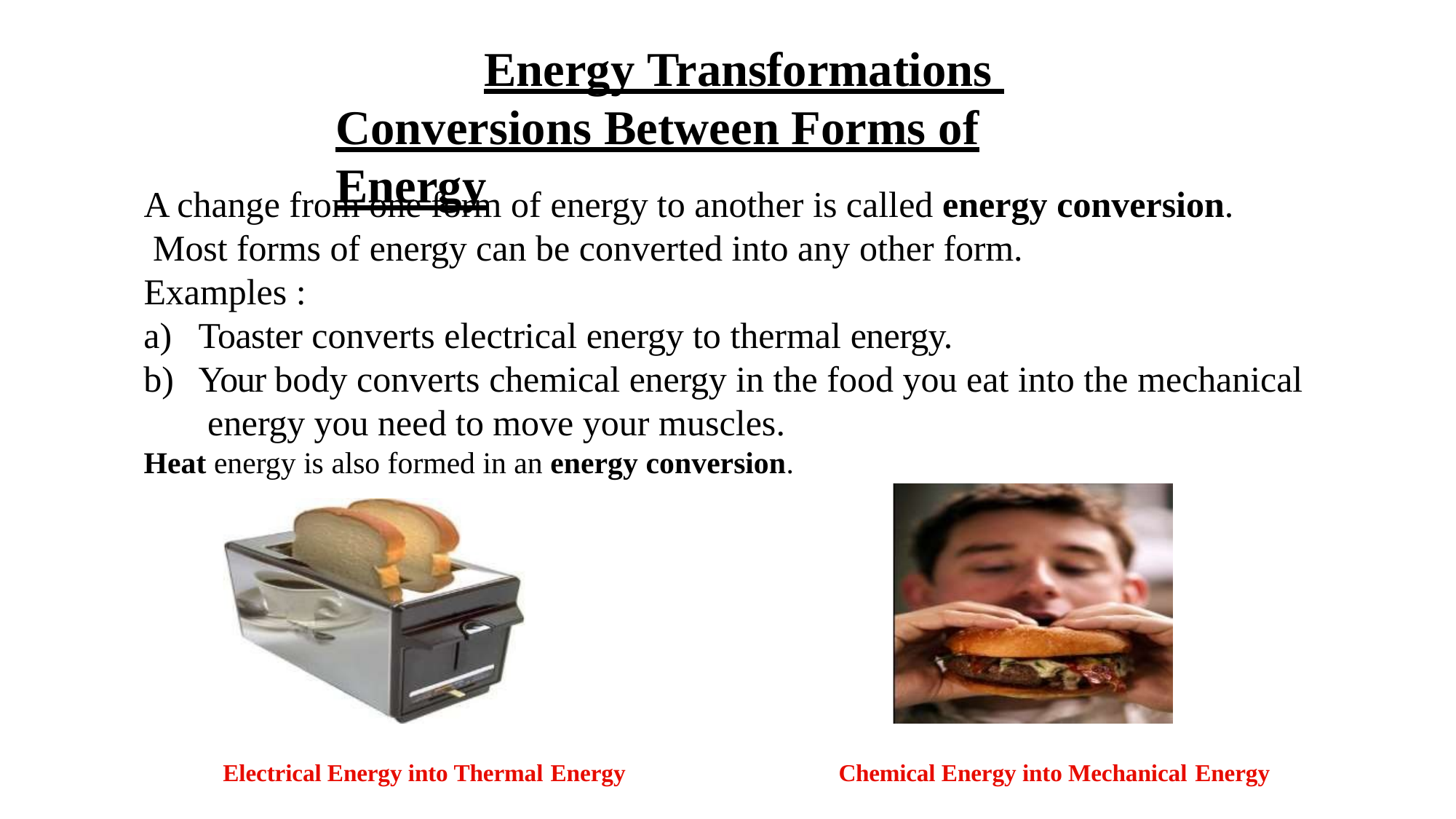

# Energy Transformations  Conversions Between Forms of Energy
A change from one form of energy to another is called energy conversion.  Most forms of energy can be converted into any other form.
Examples :
Toaster converts electrical energy to thermal energy.
Your body converts chemical energy in the food you eat into the mechanical  energy you need to move your muscles.
Heat energy is also formed in an energy conversion.

Electrical Energy into Thermal Energy
Chemical Energy into Mechanical Energy